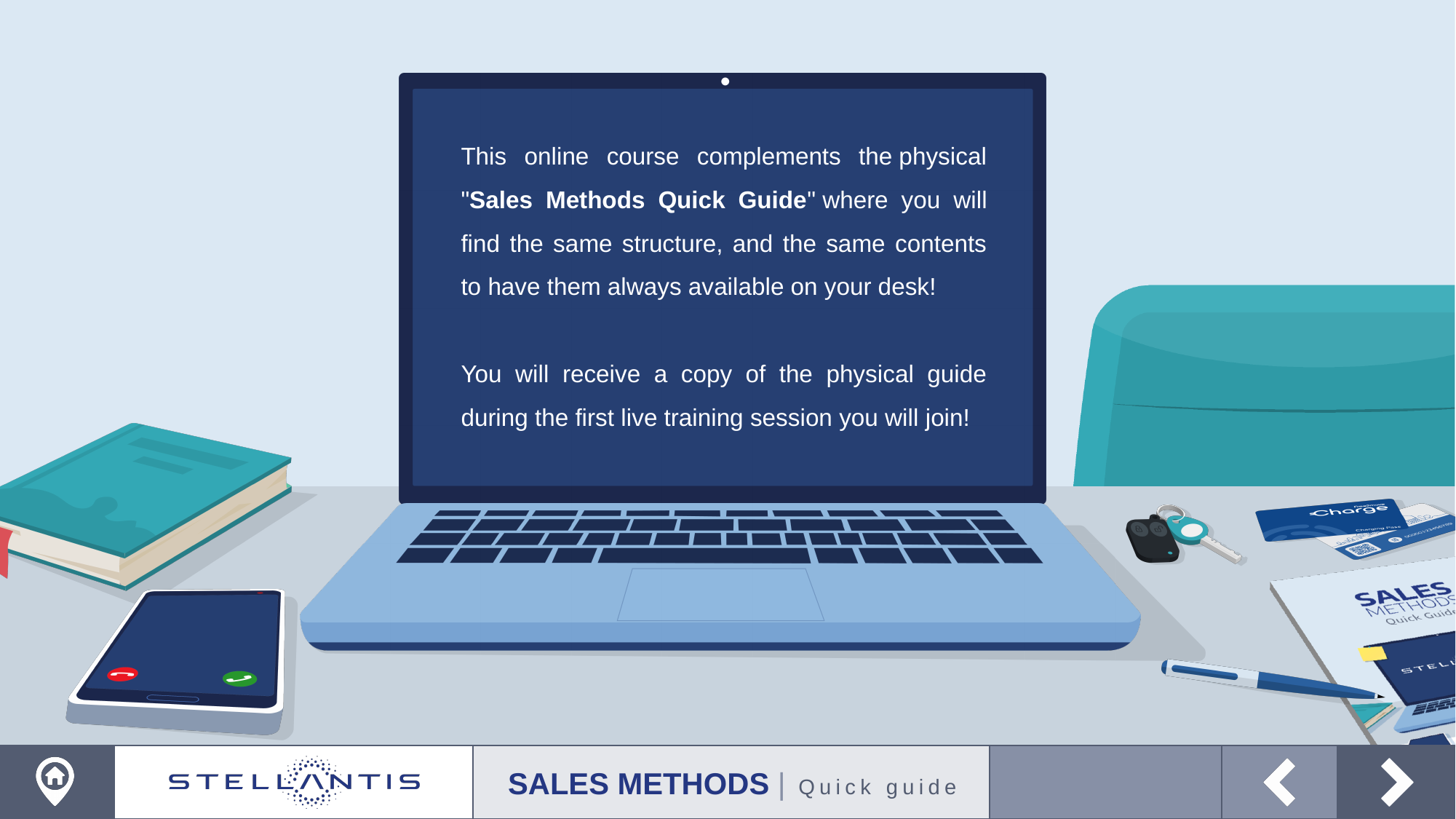

This online course complements the physical "Sales Methods Quick Guide" where you will find the same structure, and the same contents to have them always available on your desk!

You will receive a copy of the physical guide during the first live training session you will join!